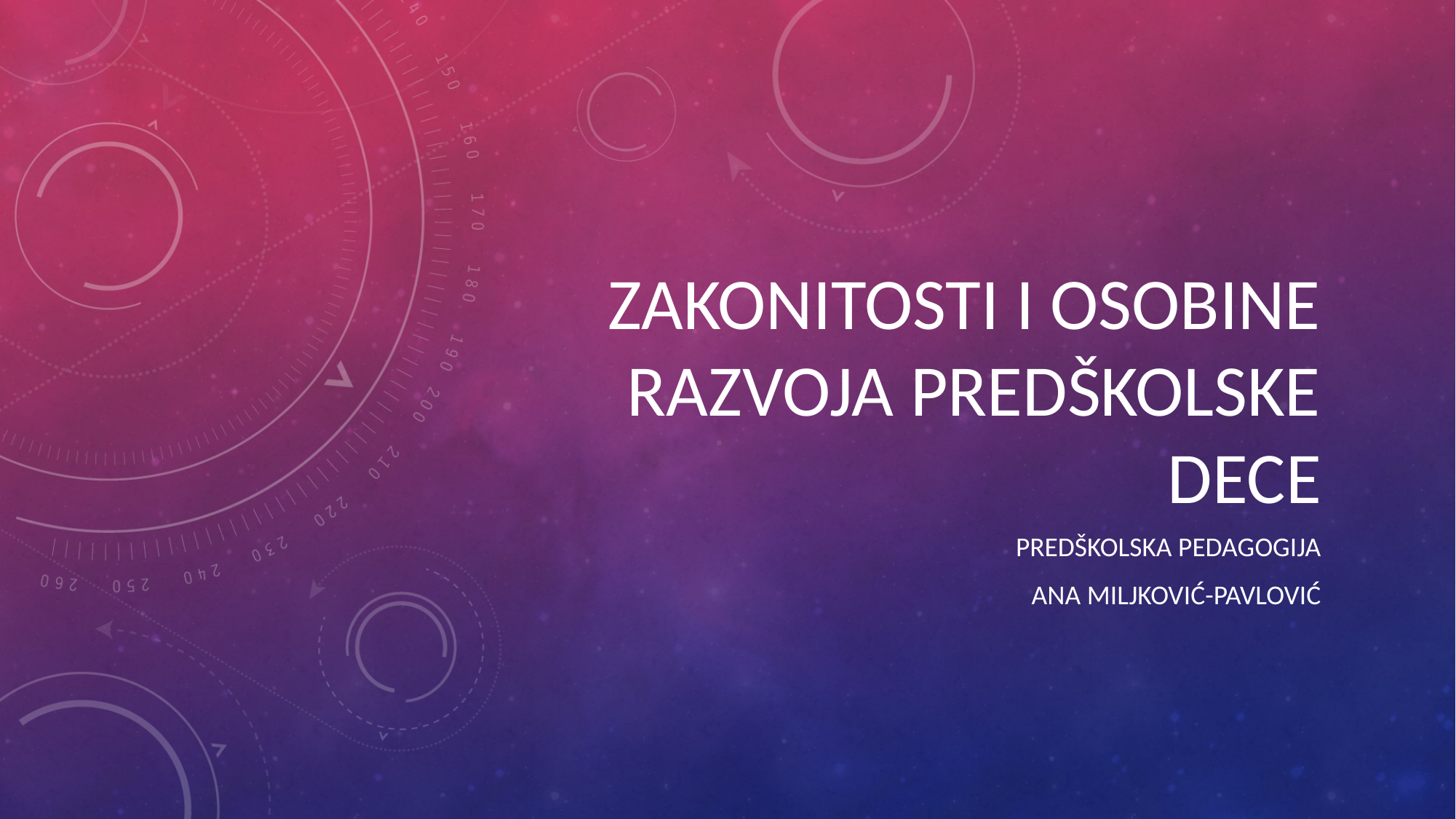

# Zakonitosti i osobine razvoja predškolske dece
Predškolska pedagogija
Ana Miljković-Pavlović